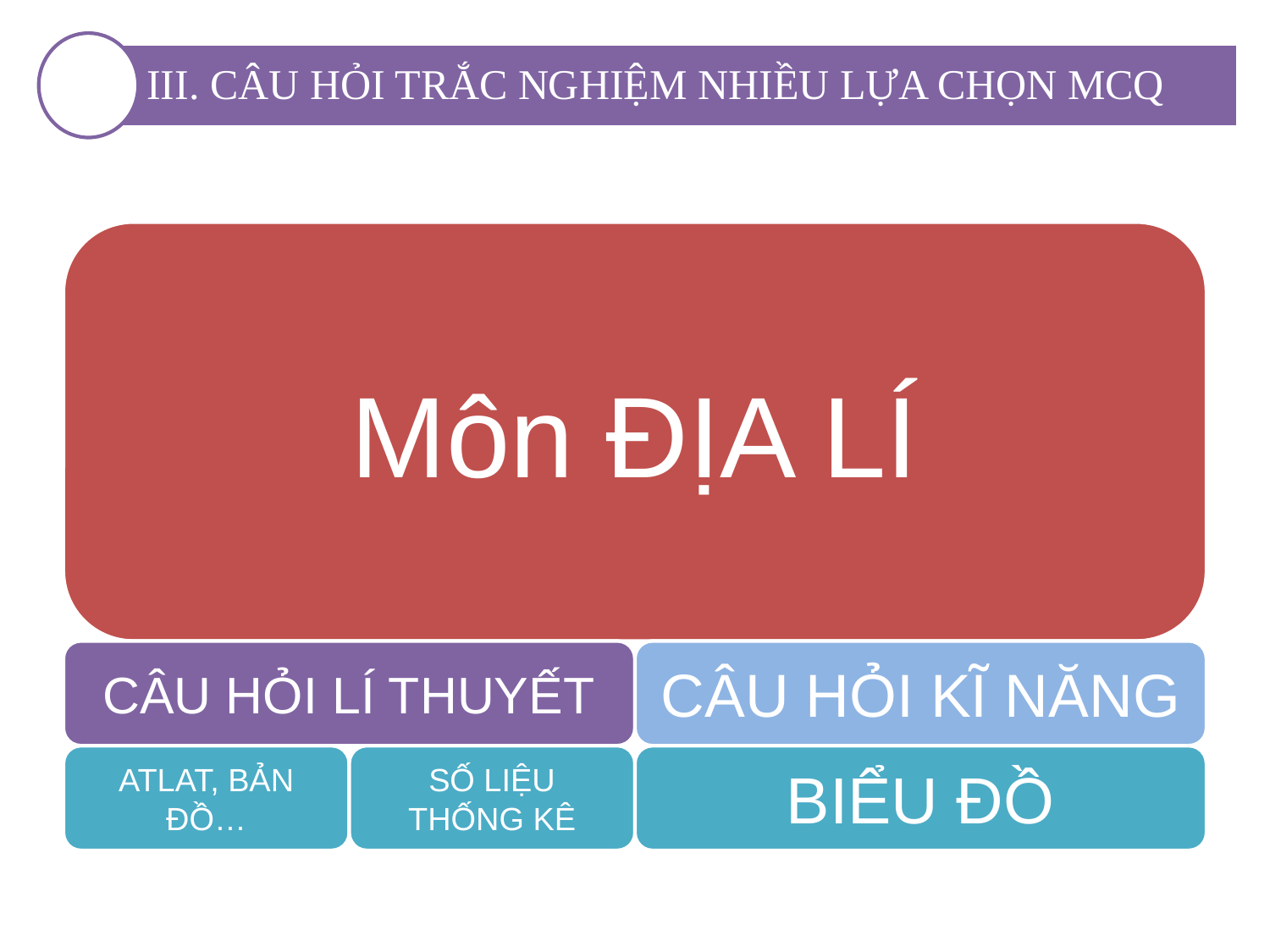

III. CÂU HỎI TRẮC NGHIỆM NHIỀU LỰA CHỌN MCQ
Môn ĐỊA LÍ
CÂU HỎI LÍ THUYẾT
ATLAT, BẢN ĐỒ…
SỐ LIỆU THỐNG KÊ
CÂU HỎI KĨ NĂNG
BIỂU ĐỒ